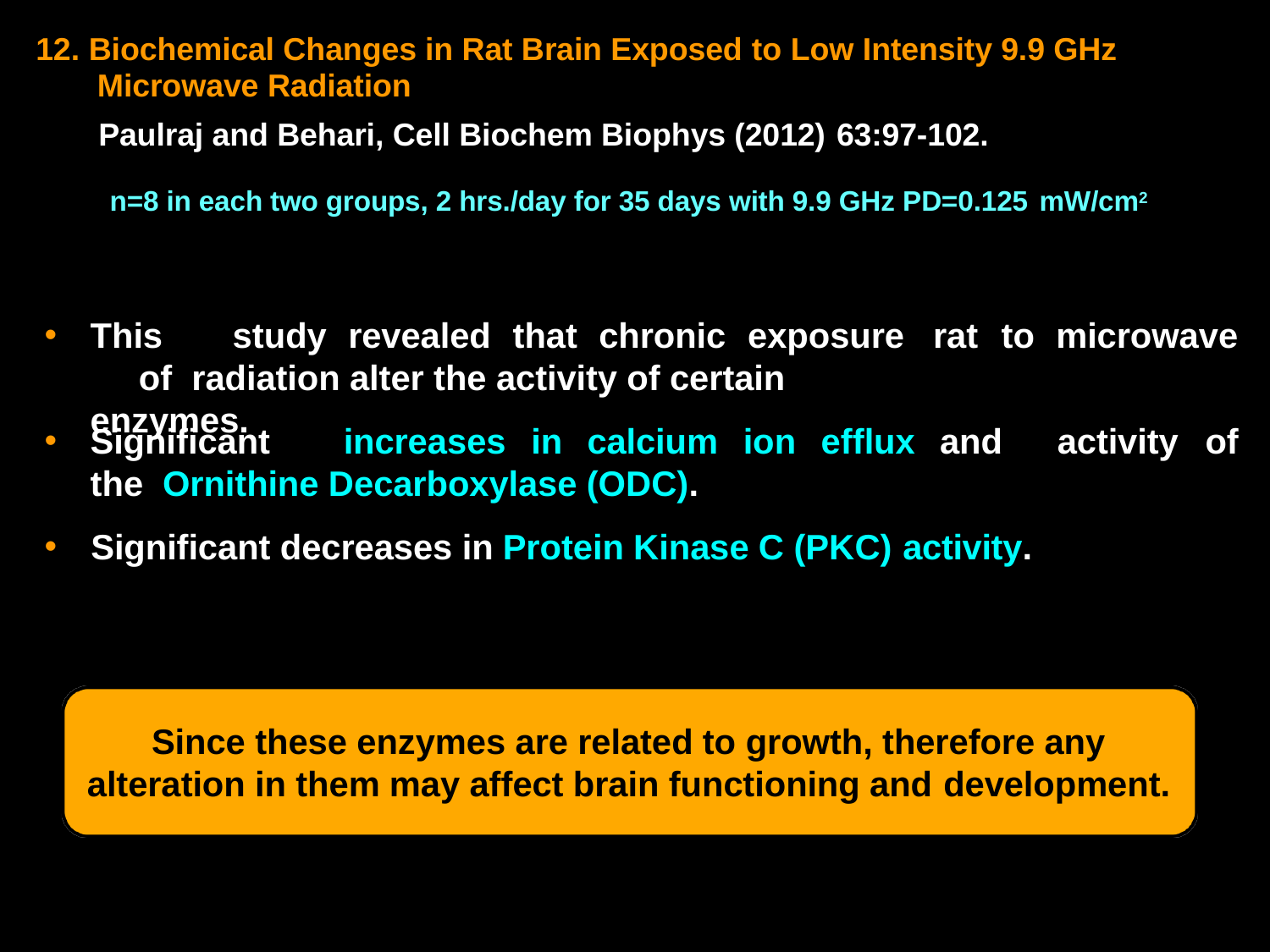

# 12. Biochemical Changes in Rat Brain Exposed to Low Intensity 9.9 GHz  Microwave Radiation
Paulraj and Behari, Cell Biochem Biophys (2012) 63:97-102.

n=8 in each two groups, 2 hrs./day for 35 days with 9.9 GHz PD=0.125 mW/cm2
This	study	revealed	that	chronic	exposure	of  radiation alter the activity of certain enzymes.
rat	to	microwave
Significant	increases	in	calcium	ion	efflux	and	the  Ornithine Decarboxylase (ODC).
Significant decreases in Protein Kinase C (PKC) activity.
activity	of

Since these enzymes are related to growth, therefore any  alteration in them may affect brain functioning and development.